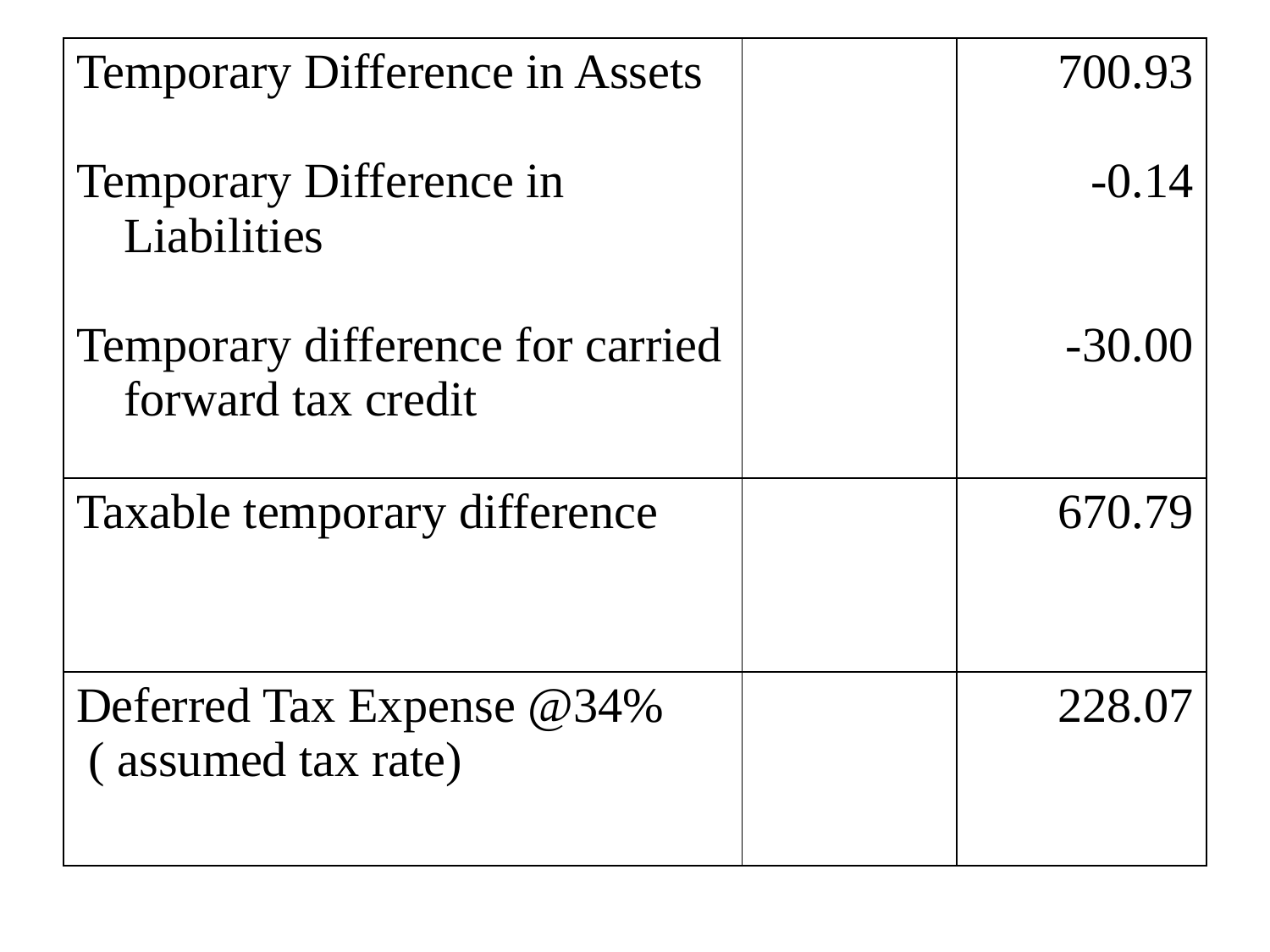

| Temporary Difference in Assets Temporary Difference in Liabilities Temporary difference for carried forward tax credit |  | 700.93 -0.14 -30.00 |
| --- | --- | --- |
| Taxable temporary difference |  | 670.79 |
| Deferred Tax Expense @34% ( assumed tax rate) |  | 228.07 |